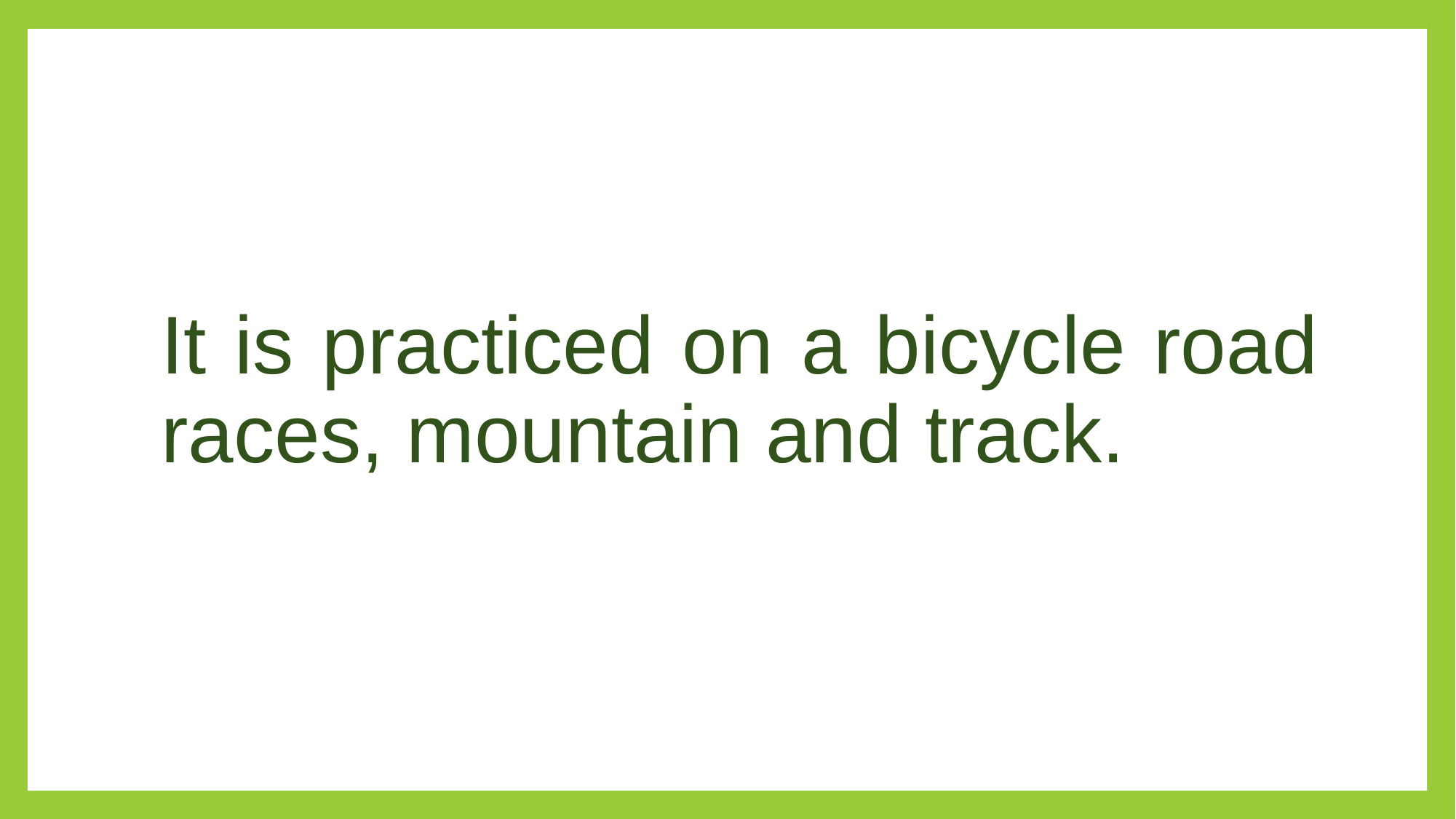

# It is practiced on a bicycle road races, mountain and track.